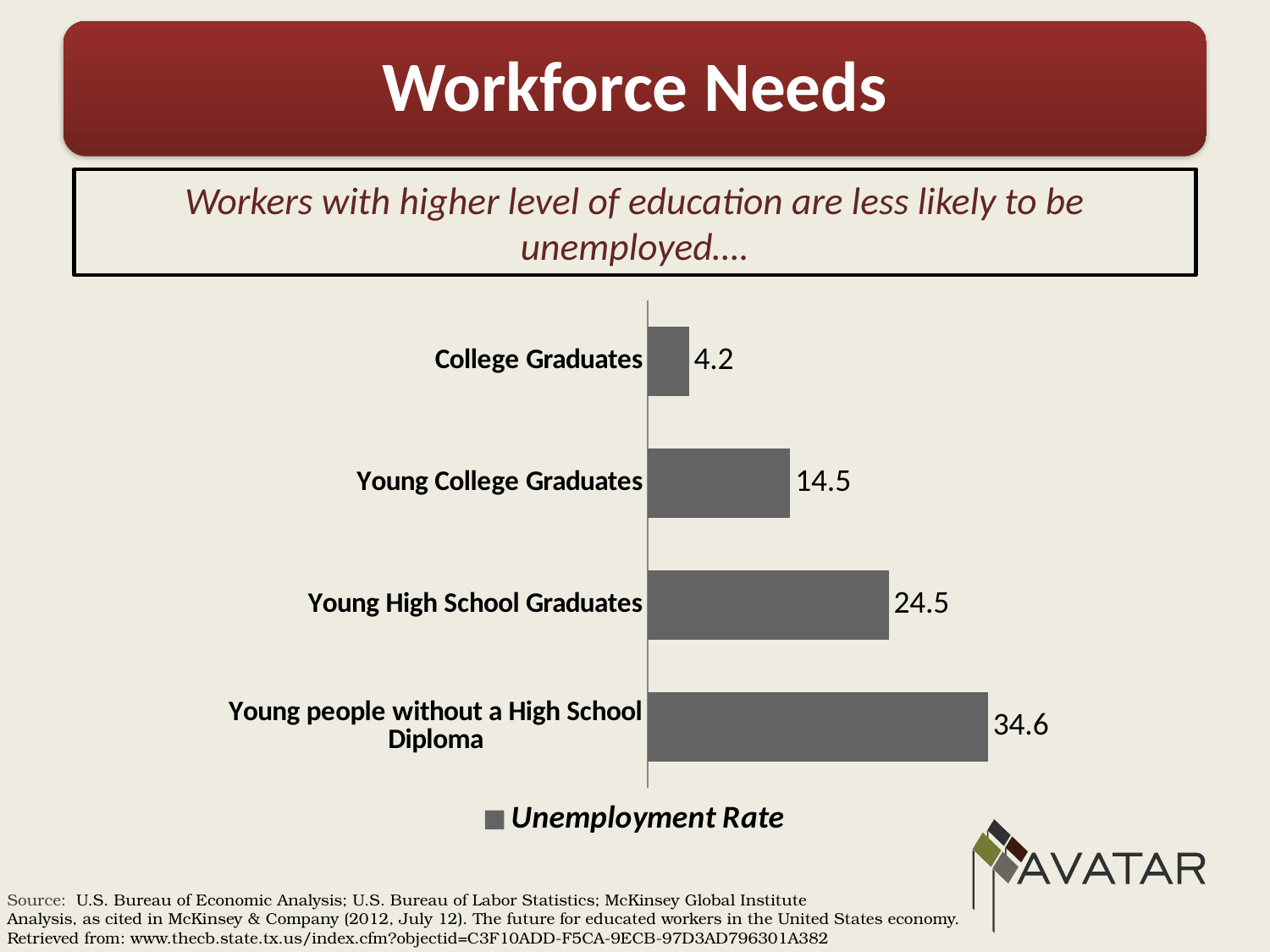

Workforce Needs
# Workers with higher level of education are less likely to be unemployed….

### Chart

| Category | Unemployment Rate |
|---|---|
| Young people without a High School Diploma | 34.6 |
| Young High School Graduates | 24.5 |
| Young College Graduates | 14.5 |
| College Graduates | 4.2 |
Source:  U.S. Bureau of Economic Analysis; U.S. Bureau of Labor Statistics; McKinsey Global Institute
Analysis, as cited in McKinsey & Company (2012, July 12). The future for educated workers in the United States economy. Retrieved from: www.thecb.state.tx.us/index.cfm?objectid=C3F10ADD-F5CA-9ECB-97D3AD796301A382